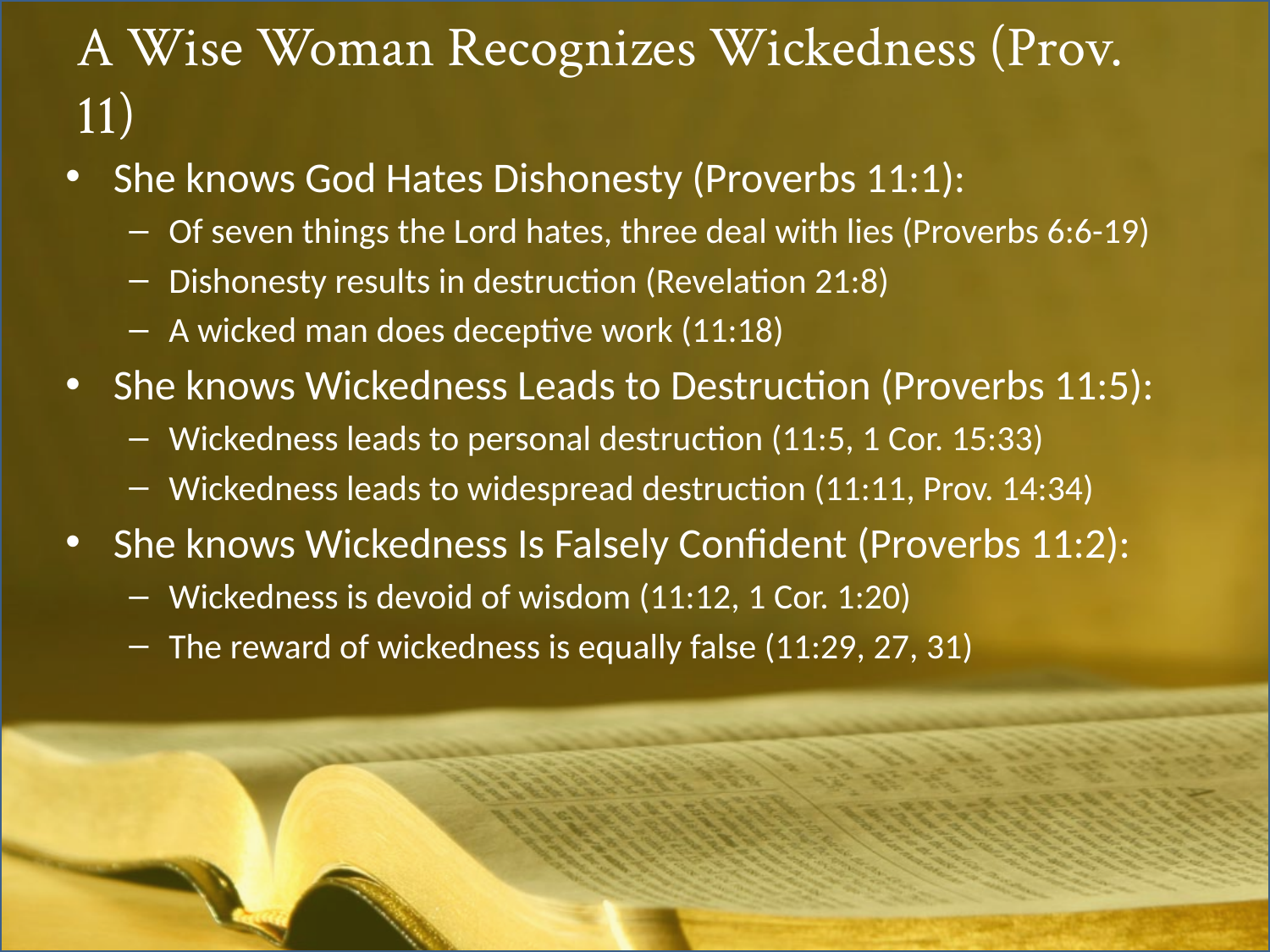

# A Wise Woman Recognizes Wickedness (Prov. 11)
She knows God Hates Dishonesty (Proverbs 11:1):
Of seven things the Lord hates, three deal with lies (Proverbs 6:6-19)
Dishonesty results in destruction (Revelation 21:8)
A wicked man does deceptive work (11:18)
She knows Wickedness Leads to Destruction (Proverbs 11:5):
Wickedness leads to personal destruction (11:5, 1 Cor. 15:33)
Wickedness leads to widespread destruction (11:11, Prov. 14:34)
She knows Wickedness Is Falsely Confident (Proverbs 11:2):
Wickedness is devoid of wisdom (11:12, 1 Cor. 1:20)
The reward of wickedness is equally false (11:29, 27, 31)